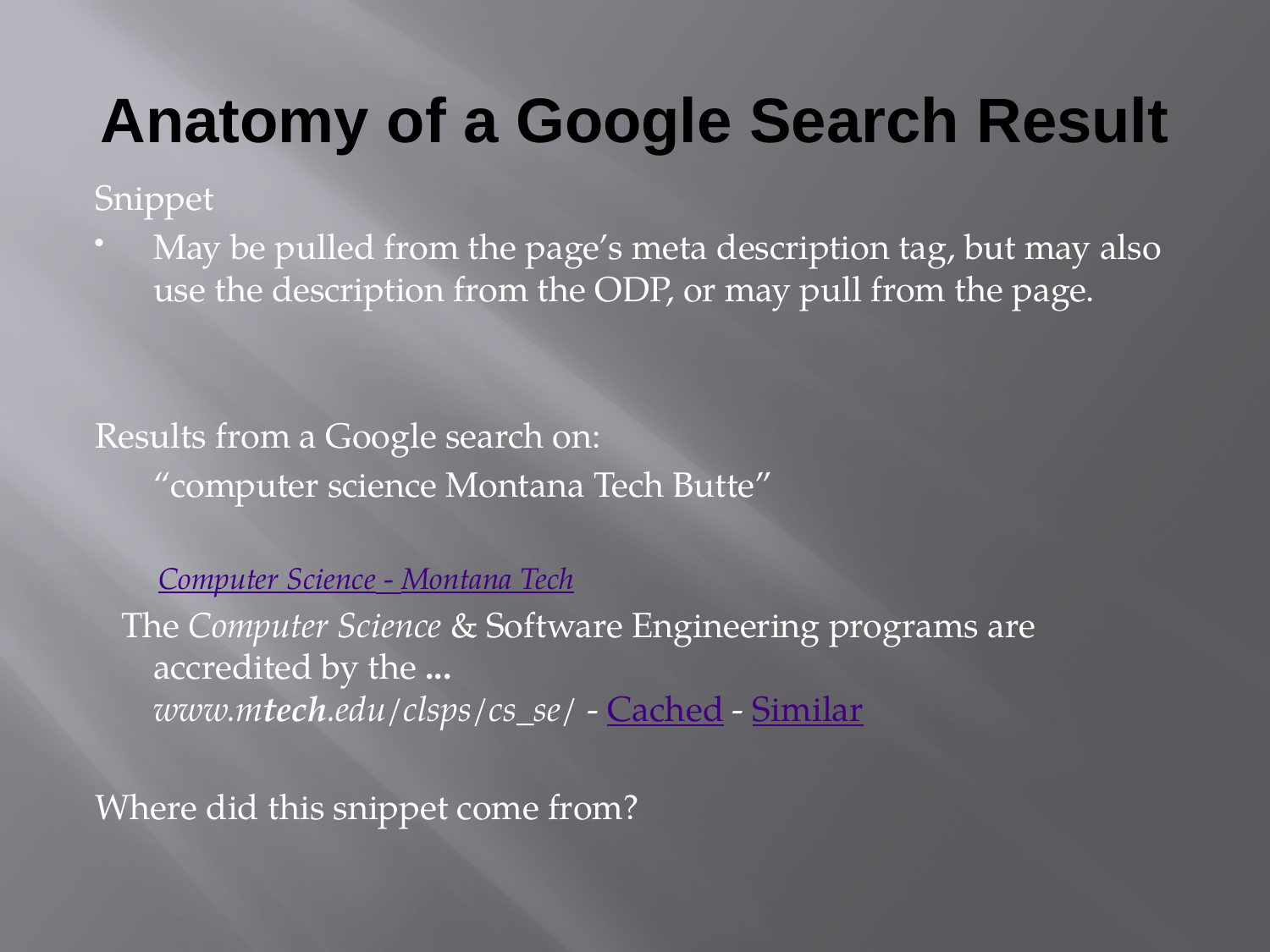

# Anatomy of a Google Search Result
Snippet
May be pulled from the page’s meta description tag, but may also use the description from the ODP, or may pull from the page.

Results from a Google search on:
		“computer science Montana Tech Butte”

Computer Science - Montana Tech
   The Computer Science & Software Engineering programs are accredited by the ...
www.mtech.edu/clsps/cs_se/ - Cached - Similar

Where did this snippet come from?